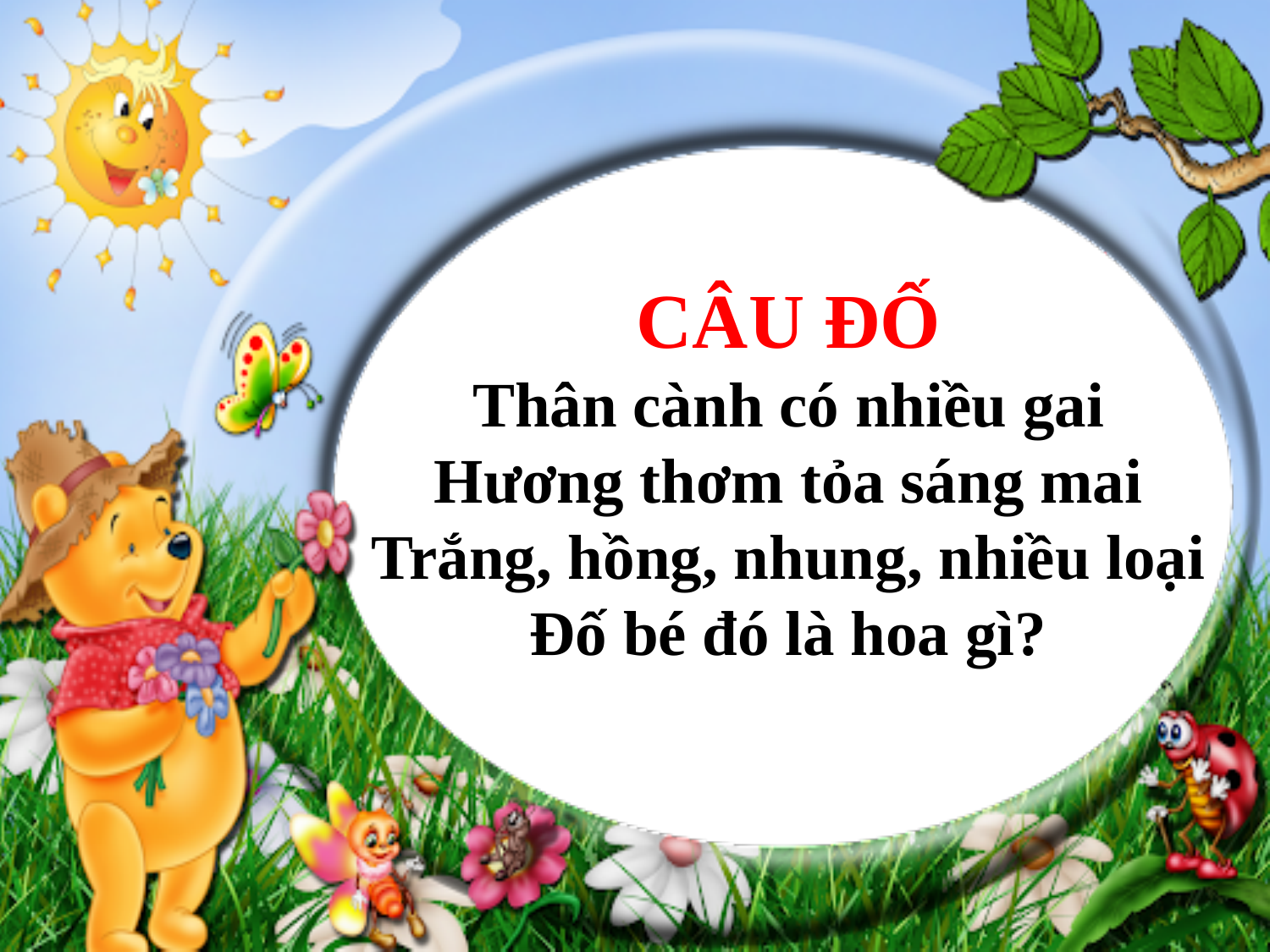

CÂU ĐỐ
Thân cành có nhiều gai
Hương thơm tỏa sáng mai
Trắng, hồng, nhung, nhiều loại
Đố bé đó là hoa gì?